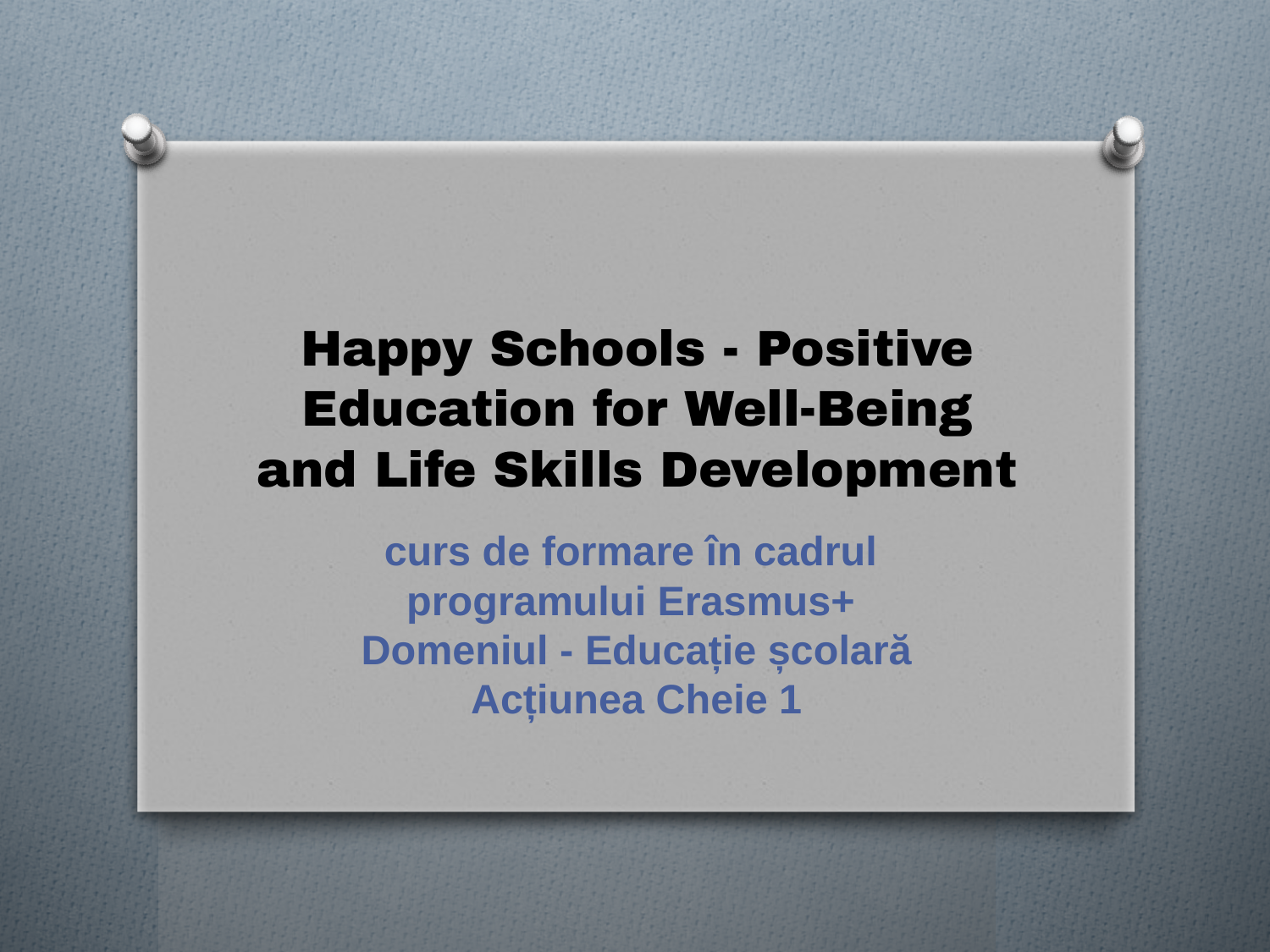

# Happy Schools - Positive Education for Well-Being and Life Skills Development
curs de formare în cadrul
programului Erasmus+ 
Domeniul - Educație școlară
Acțiunea Cheie 1